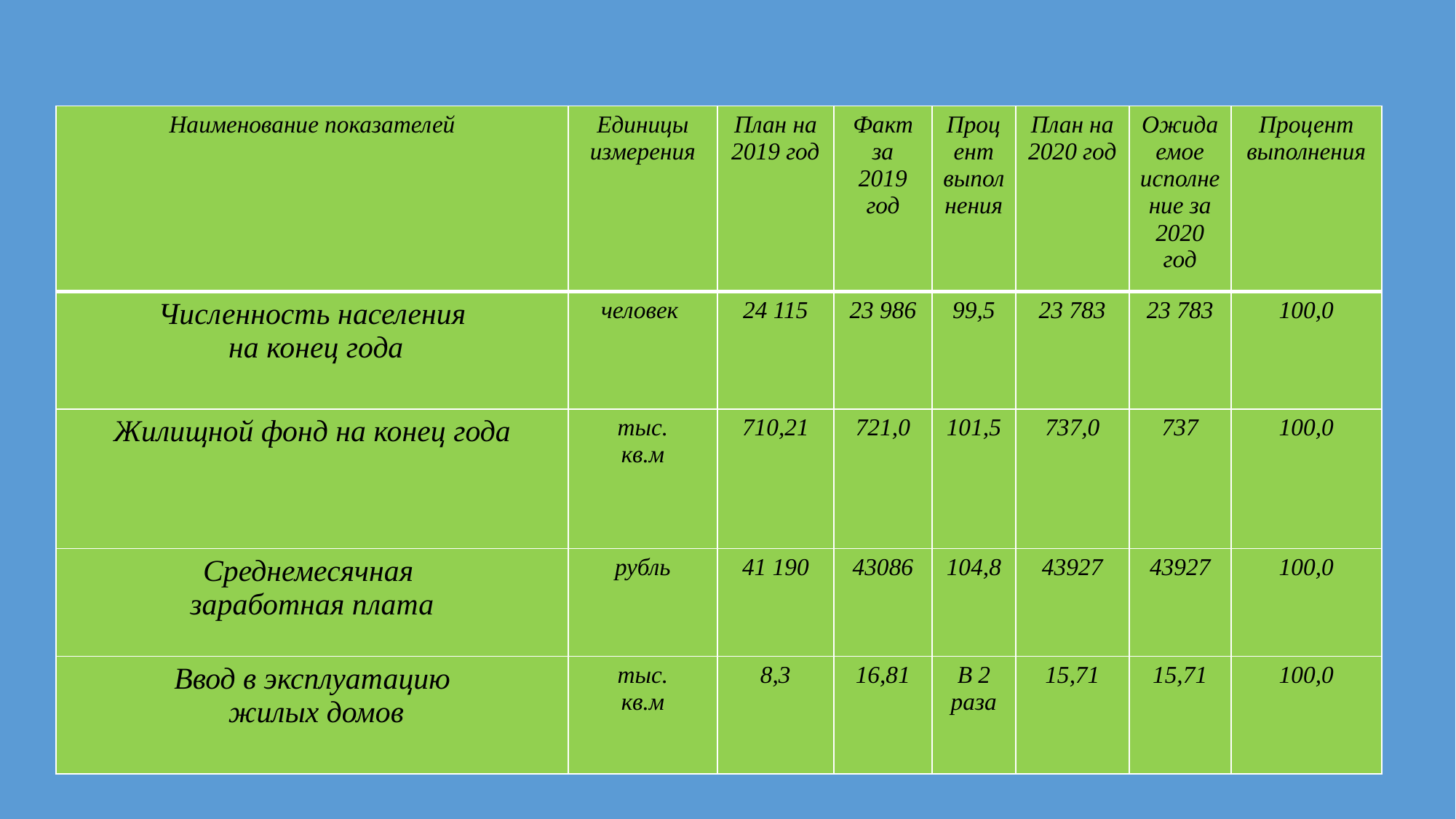

| Наименование показателей | Единицы измерения | План на 2019 год | Факт за 2019 год | Процент выполнения | План на 2020 год | Ожидаемое исполнение за 2020 год | Процент выполнения |
| --- | --- | --- | --- | --- | --- | --- | --- |
| Численность населения на конец года | человек | 24 115 | 23 986 | 99,5 | 23 783 | 23 783 | 100,0 |
| Жилищной фонд на конец года | тыс. кв.м | 710,21 | 721,0 | 101,5 | 737,0 | 737 | 100,0 |
| Среднемесячная заработная плата | рубль | 41 190 | 43086 | 104,8 | 43927 | 43927 | 100,0 |
| Ввод в эксплуатацию жилых домов | тыс. кв.м | 8,3 | 16,81 | В 2 раза | 15,71 | 15,71 | 100,0 |